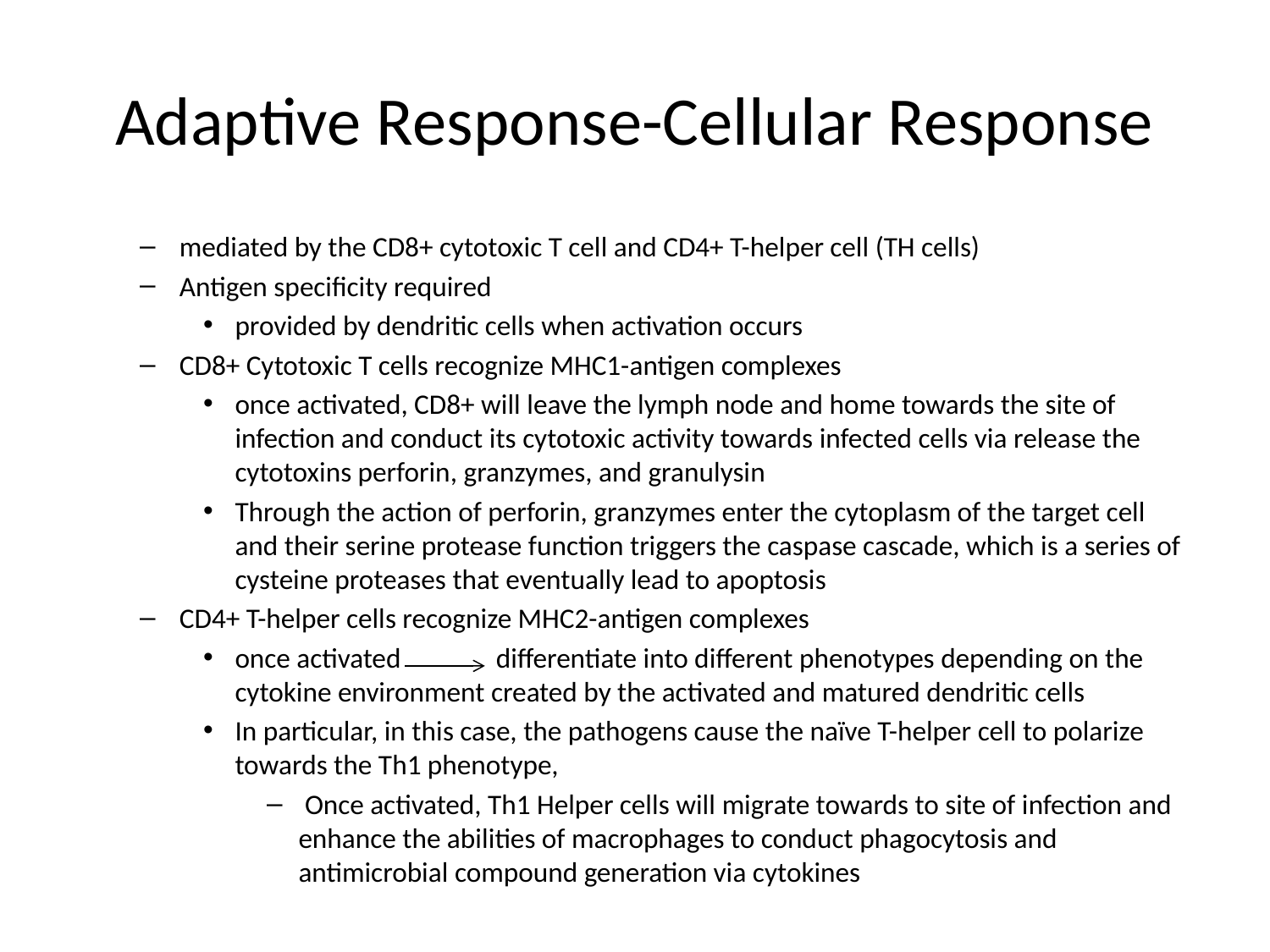

# Adaptive Response-Cellular Response
mediated by the CD8+ cytotoxic T cell and CD4+ T-helper cell (TH cells)
Antigen specificity required
provided by dendritic cells when activation occurs
CD8+ Cytotoxic T cells recognize MHC1-antigen complexes
once activated, CD8+ will leave the lymph node and home towards the site of infection and conduct its cytotoxic activity towards infected cells via release the cytotoxins perforin, granzymes, and granulysin
Through the action of perforin, granzymes enter the cytoplasm of the target cell and their serine protease function triggers the caspase cascade, which is a series of cysteine proteases that eventually lead to apoptosis
CD4+ T-helper cells recognize MHC2-antigen complexes
once activated               differentiate into different phenotypes depending on the cytokine environment created by the activated and matured dendritic cells
In particular, in this case, the pathogens cause the naïve T-helper cell to polarize towards the Th1 phenotype,
 Once activated, Th1 Helper cells will migrate towards to site of infection and enhance the abilities of macrophages to conduct phagocytosis and antimicrobial compound generation via cytokines